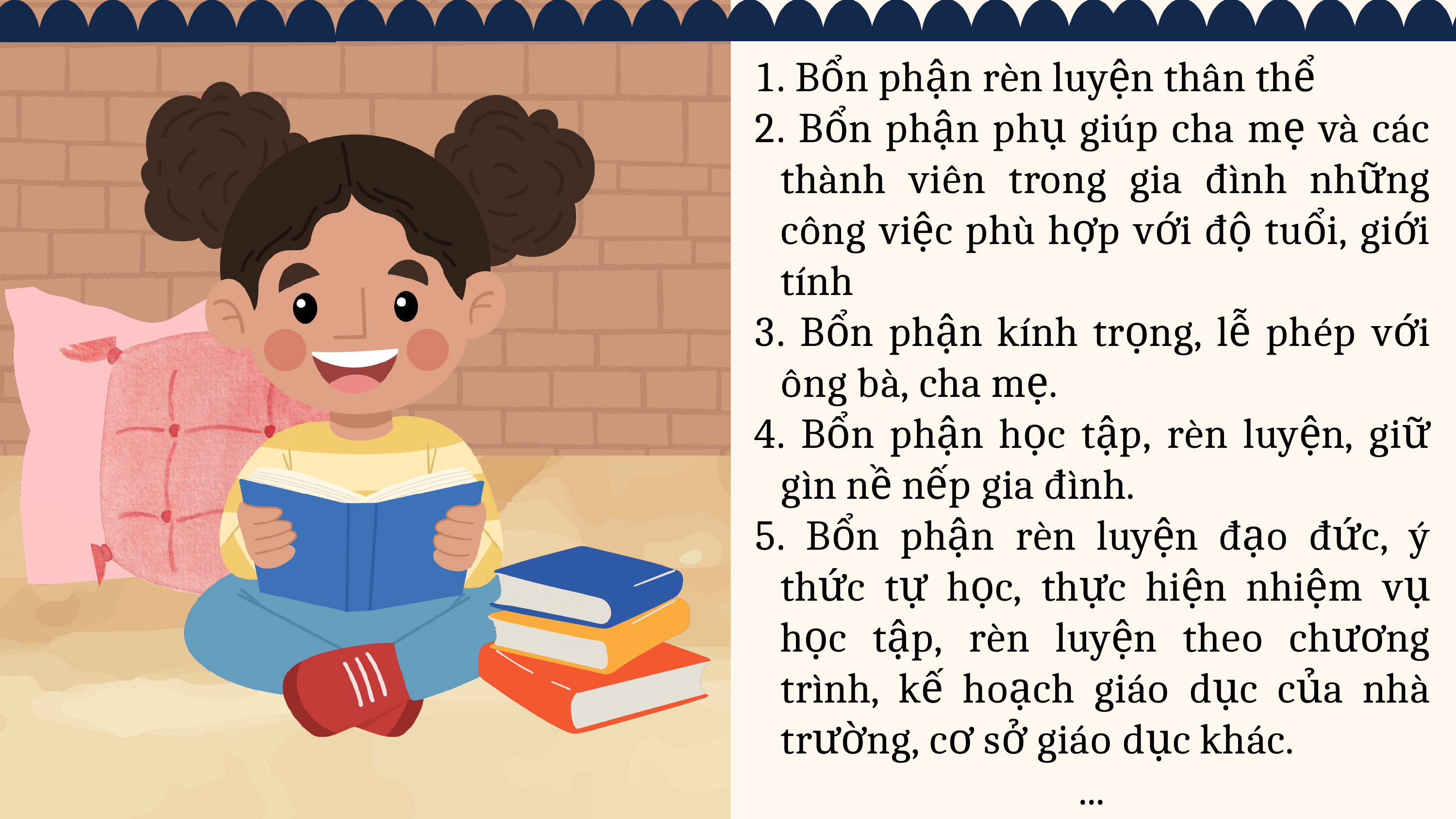

Bổn phận rèn luyện thân thể
 Bổn phận phụ giúp cha mẹ và các thành viên trong gia đình những công việc phù hợp với độ tuổi, giới tính
 Bổn phận kính trọng, lễ phép với ông bà, cha mẹ.
 Bổn phận học tập, rèn luyện, giữ gìn nề nếp gia đình.
 Bổn phận rèn luyện đạo đức, ý thức tự học, thực hiện nhiệm vụ học tập, rèn luyện theo chương trình, kế hoạch giáo dục của nhà trường, cơ sở giáo dục khác.
...